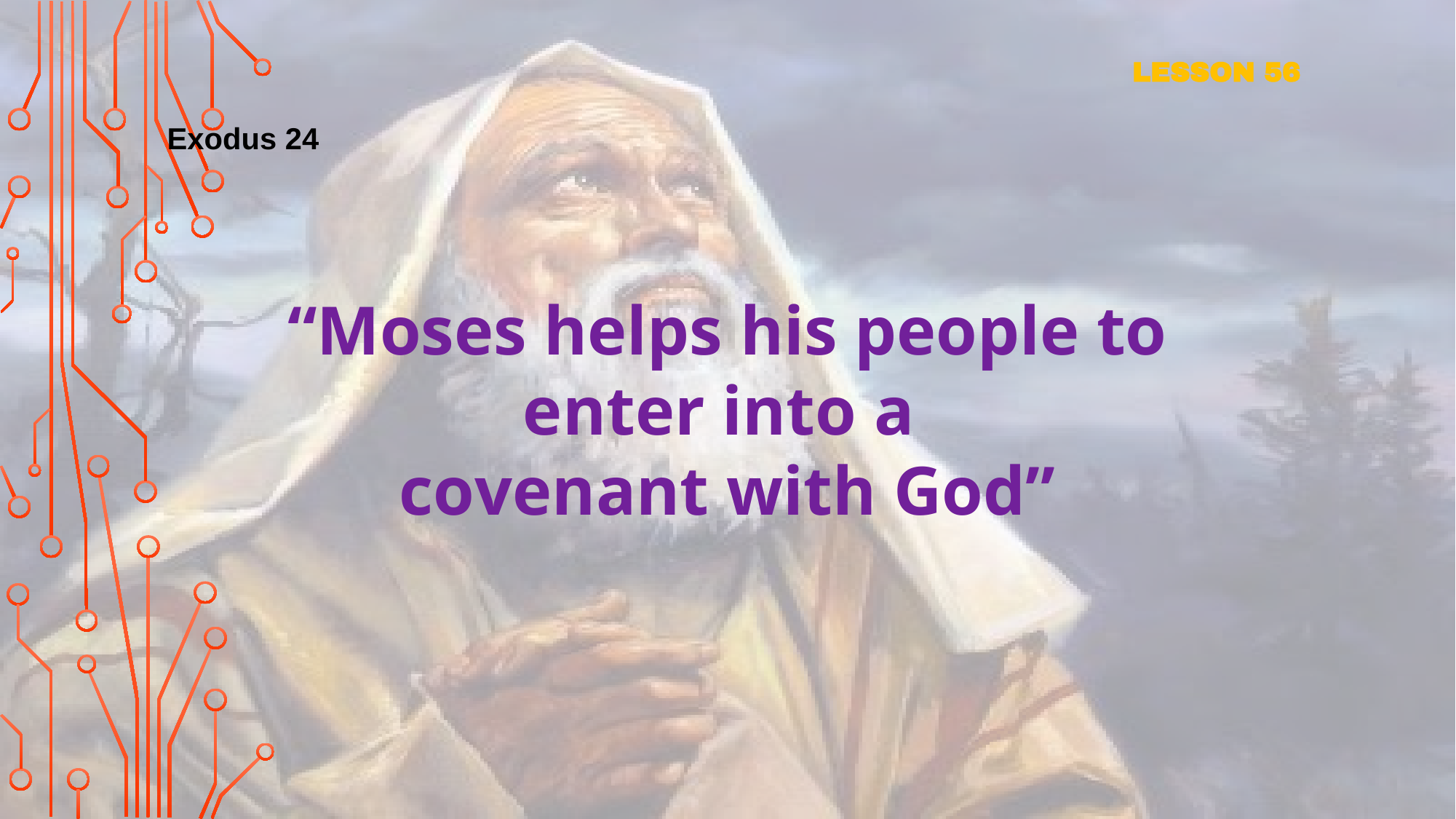

LESSON 56
Exodus 24
“Moses helps his people to enter into a
covenant with God”